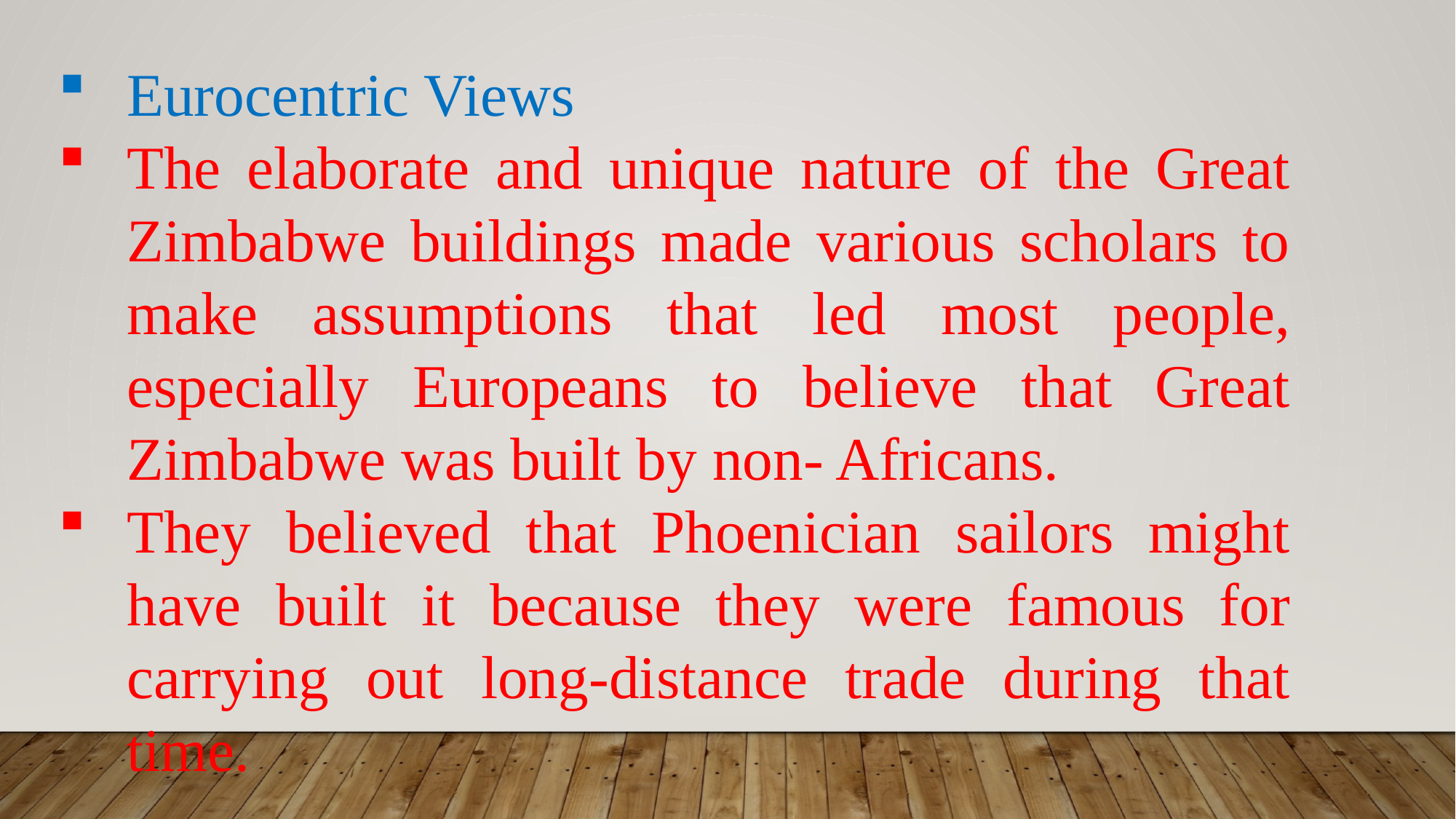

Eurocentric Views
The elaborate and unique nature of the Great Zimbabwe buildings made various scholars to make assumptions that led most people, especially Europeans to believe that Great Zimbabwe was built by non- Africans.
They believed that Phoenician sailors might have built it because they were famous for carrying out long-distance trade during that time.